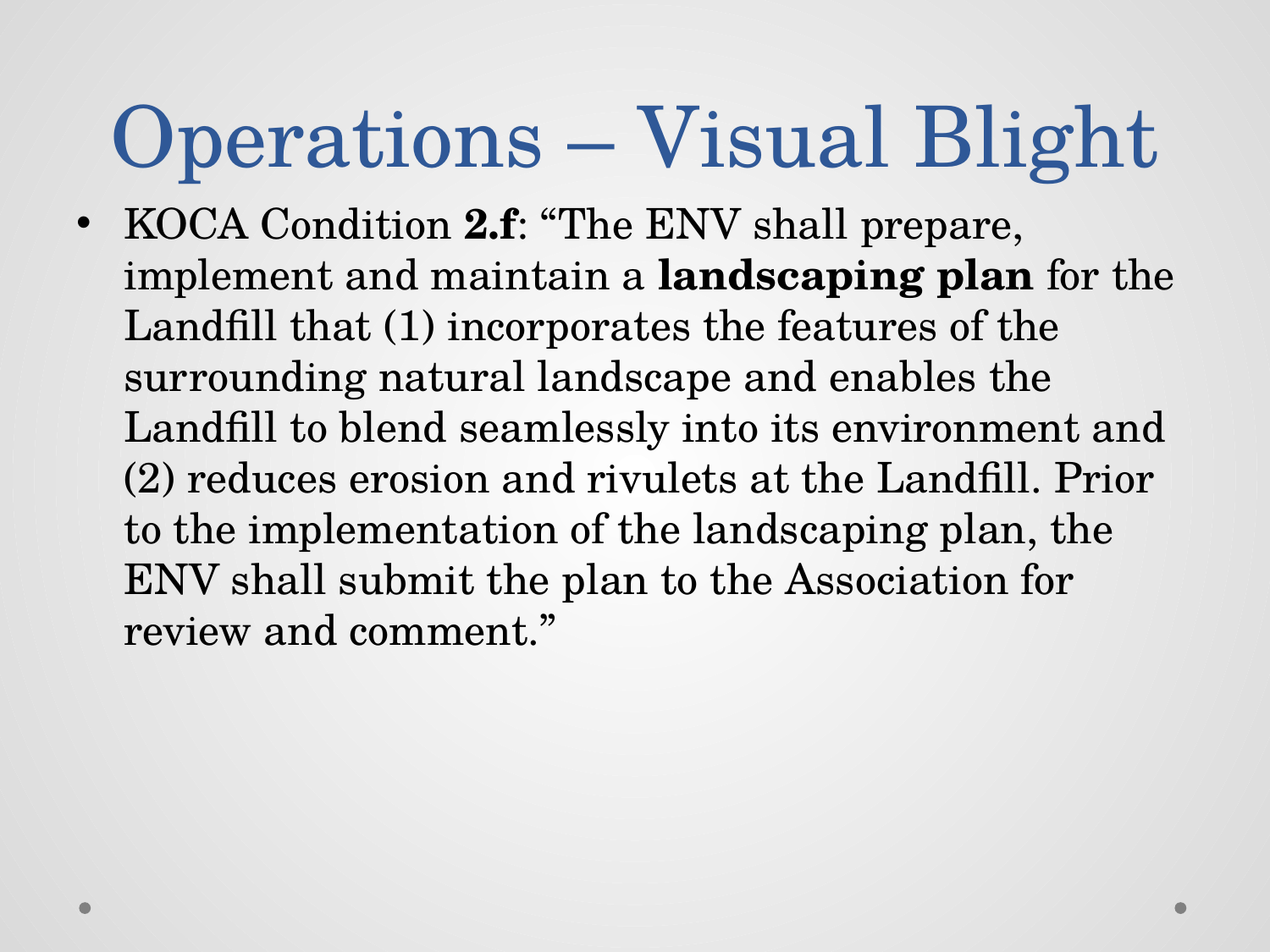

# Operations – Visual Blight
KOCA Condition 2.f: “The ENV shall prepare, implement and maintain a landscaping plan for the Landfill that (1) incorporates the features of the surrounding natural landscape and enables the Landfill to blend seamlessly into its environment and (2) reduces erosion and rivulets at the Landfill. Prior to the implementation of the landscaping plan, the ENV shall submit the plan to the Association for review and comment.”